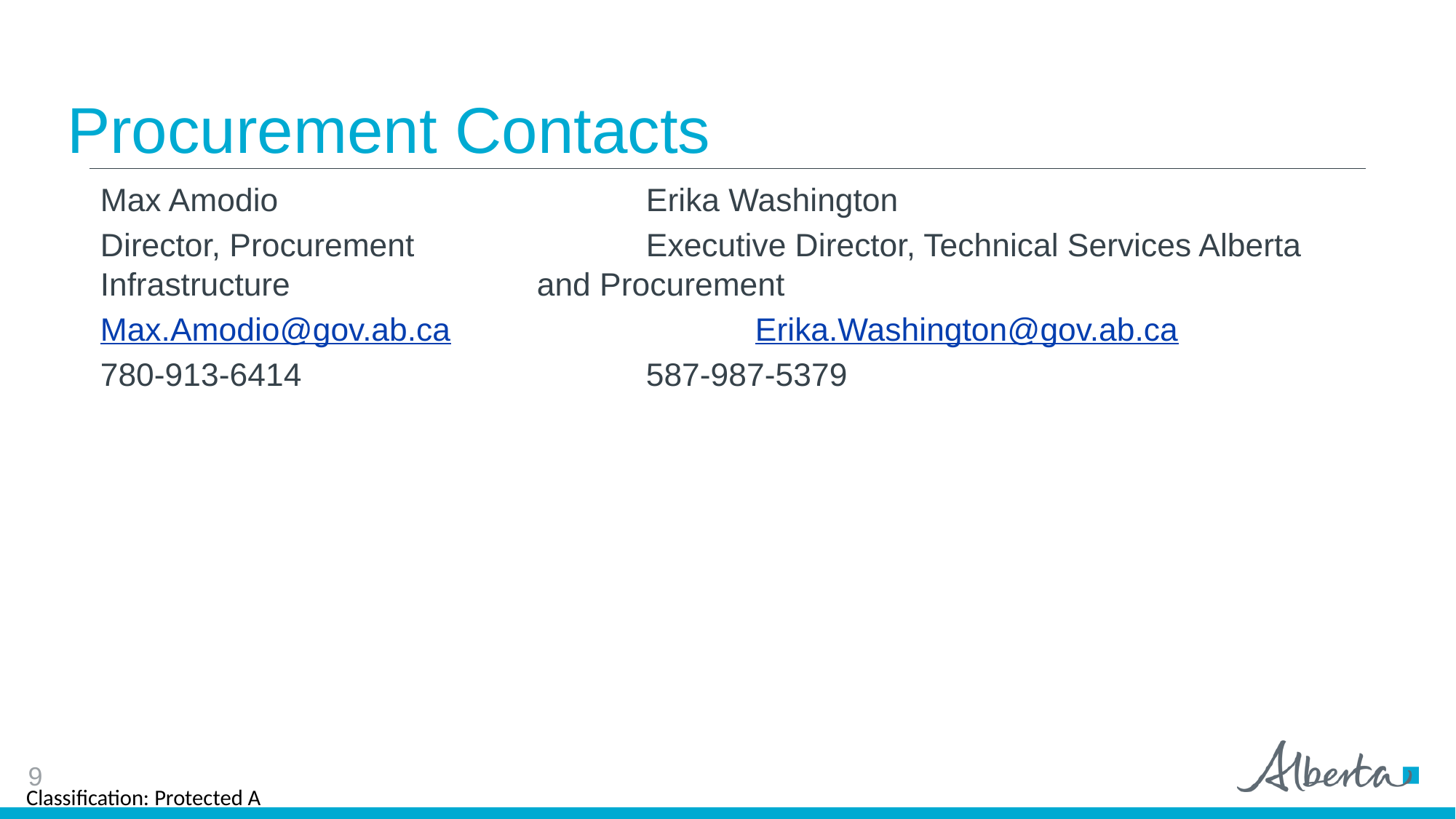

# Procurement Contacts
Max Amodio				Erika Washington
Director, Procurement			Executive Director, Technical Services Alberta Infrastructure			and Procurement
Max.Amodio@gov.ab.ca			Erika.Washington@gov.ab.ca
780-913-6414				587-987-5379

9